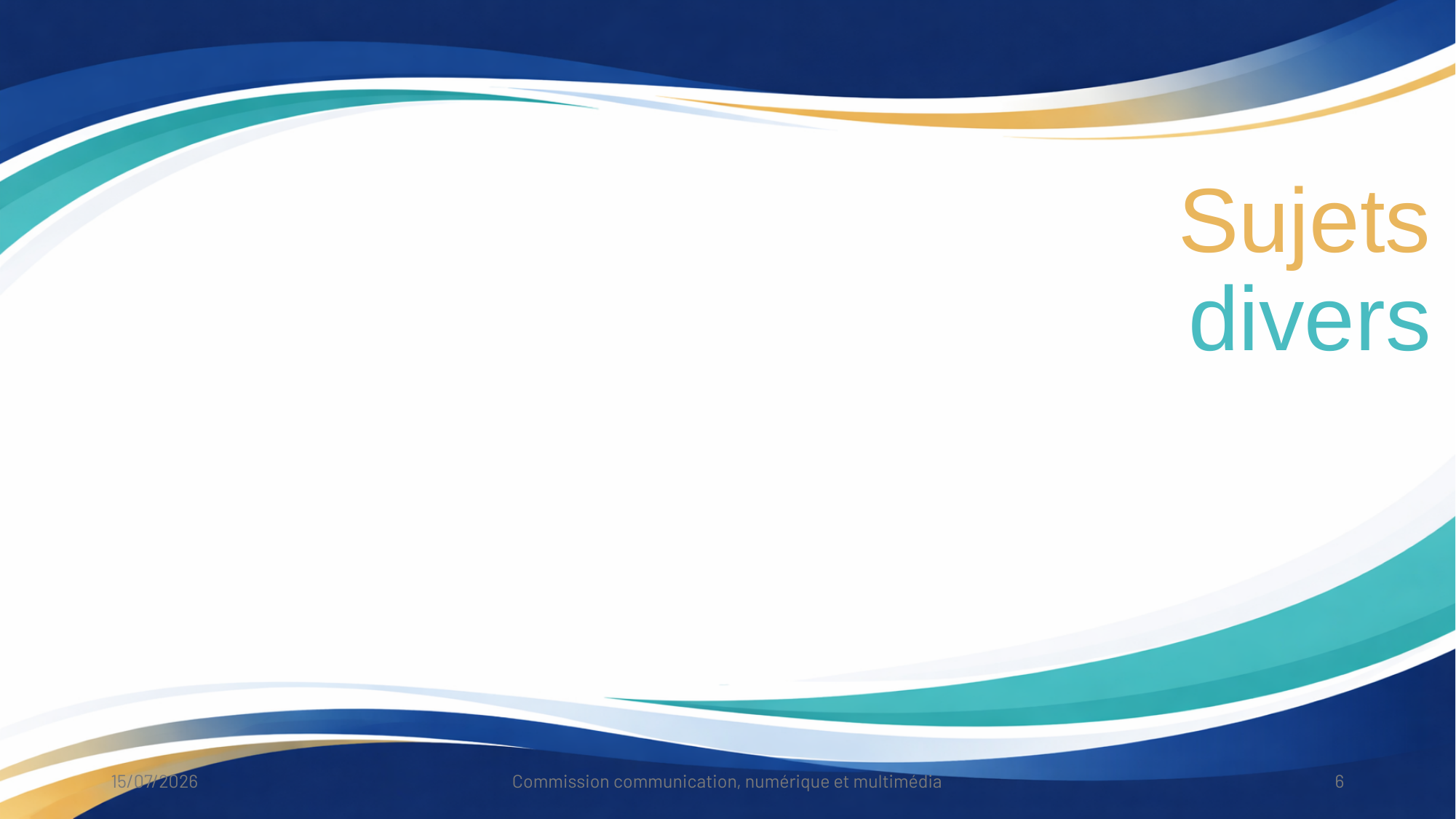

# Sujets divers
15/07/2026
Commission communication, numérique et multimédia
6